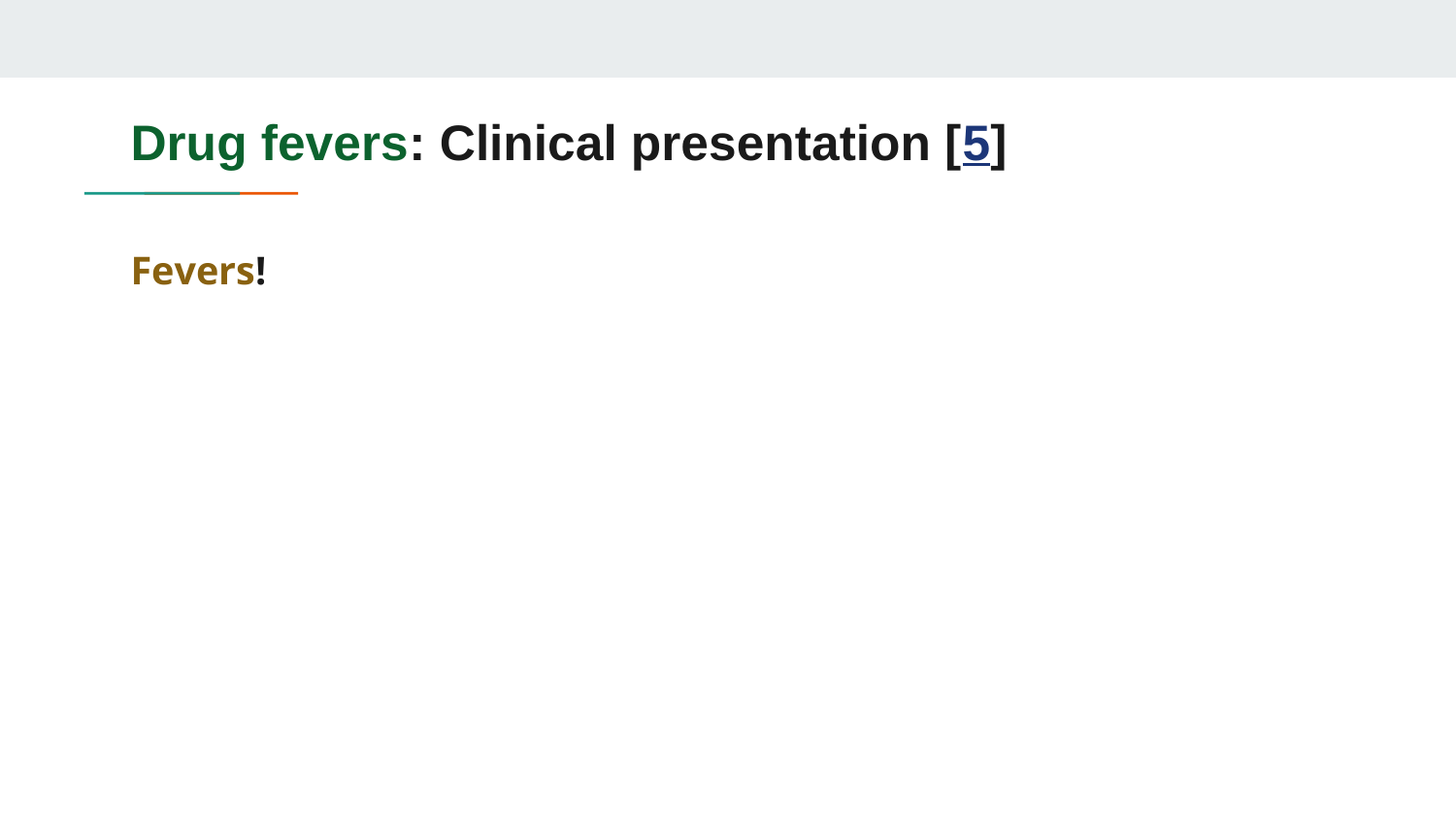

# Drug fevers: Clinical presentation [5]
Fevers!